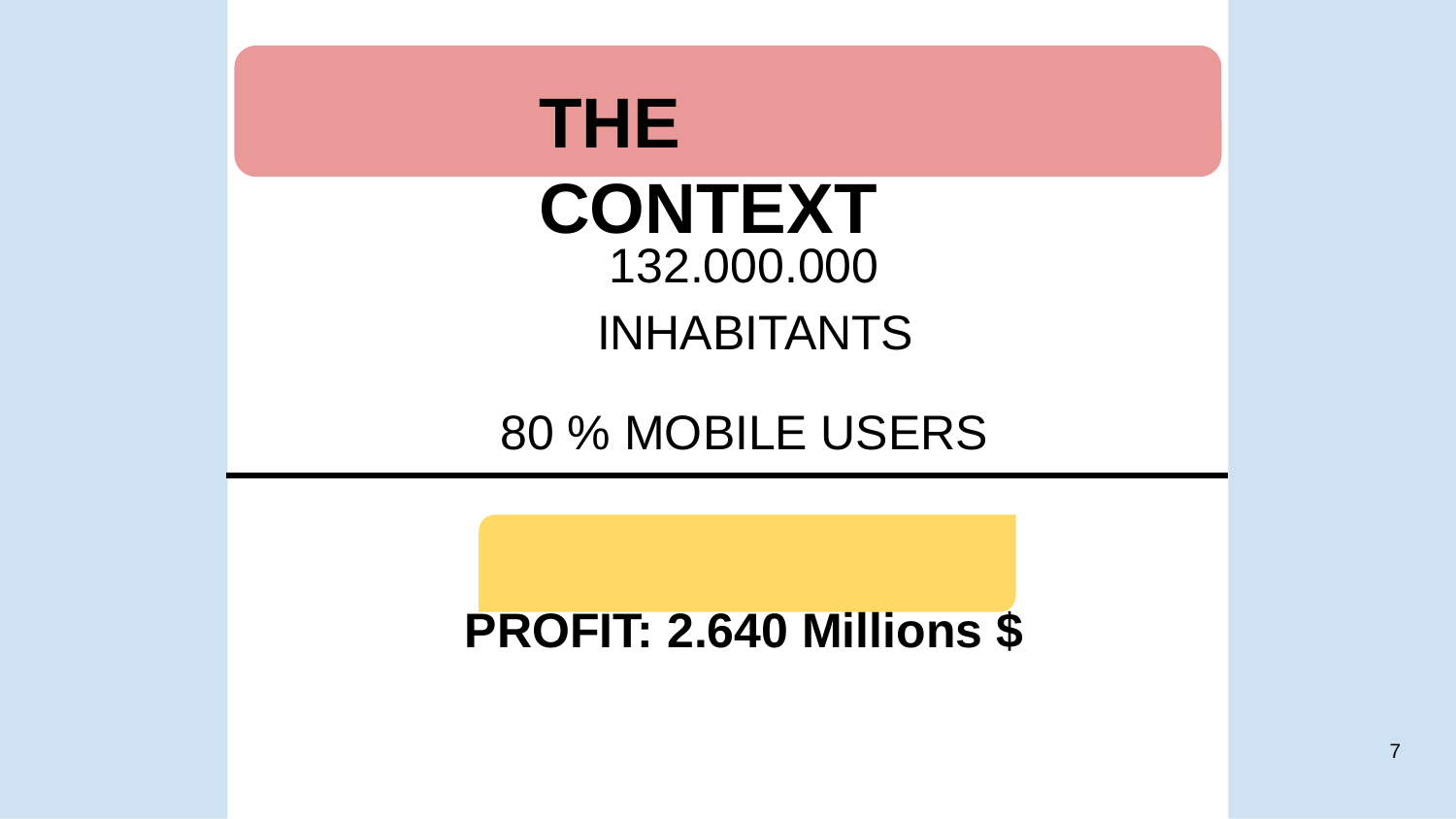

# THE CONTEXT
132.000.000 INHABITANTS
80 % MOBILE USERS

PROFIT: 2.640 Millions $

7